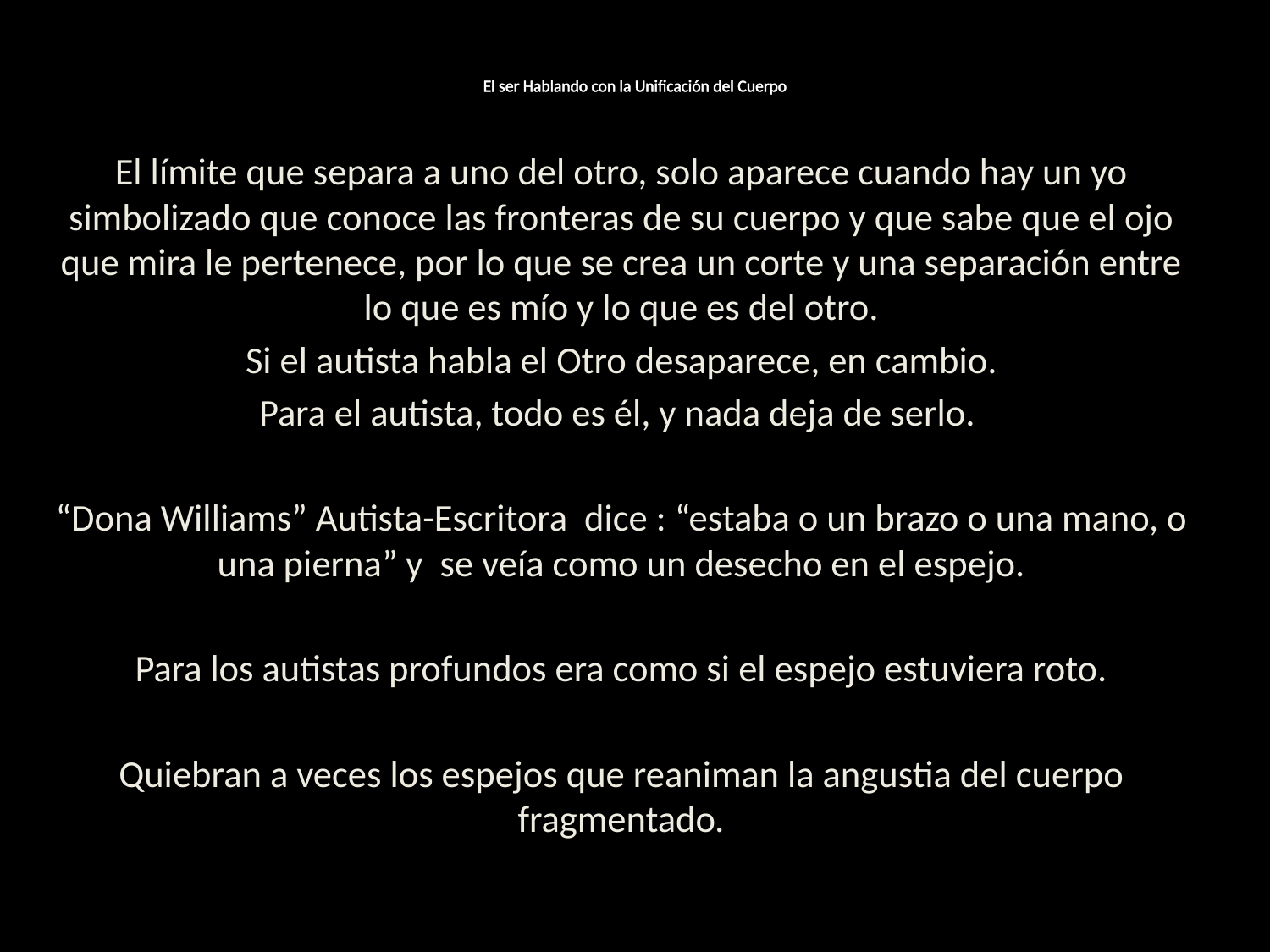

# El ser Hablando con la Unificación del Cuerpo
El límite que separa a uno del otro, solo aparece cuando hay un yo simbolizado que conoce las fronteras de su cuerpo y que sabe que el ojo que mira le pertenece, por lo que se crea un corte y una separación entre lo que es mío y lo que es del otro.
Si el autista habla el Otro desaparece, en cambio.
Para el autista, todo es él, y nada deja de serlo.

“Dona Williams” Autista-Escritora  dice : “estaba o un brazo o una mano, o una pierna” y  se veía como un desecho en el espejo.

Para los autistas profundos era como si el espejo estuviera roto.

Quiebran a veces los espejos que reaniman la angustia del cuerpo fragmentado.